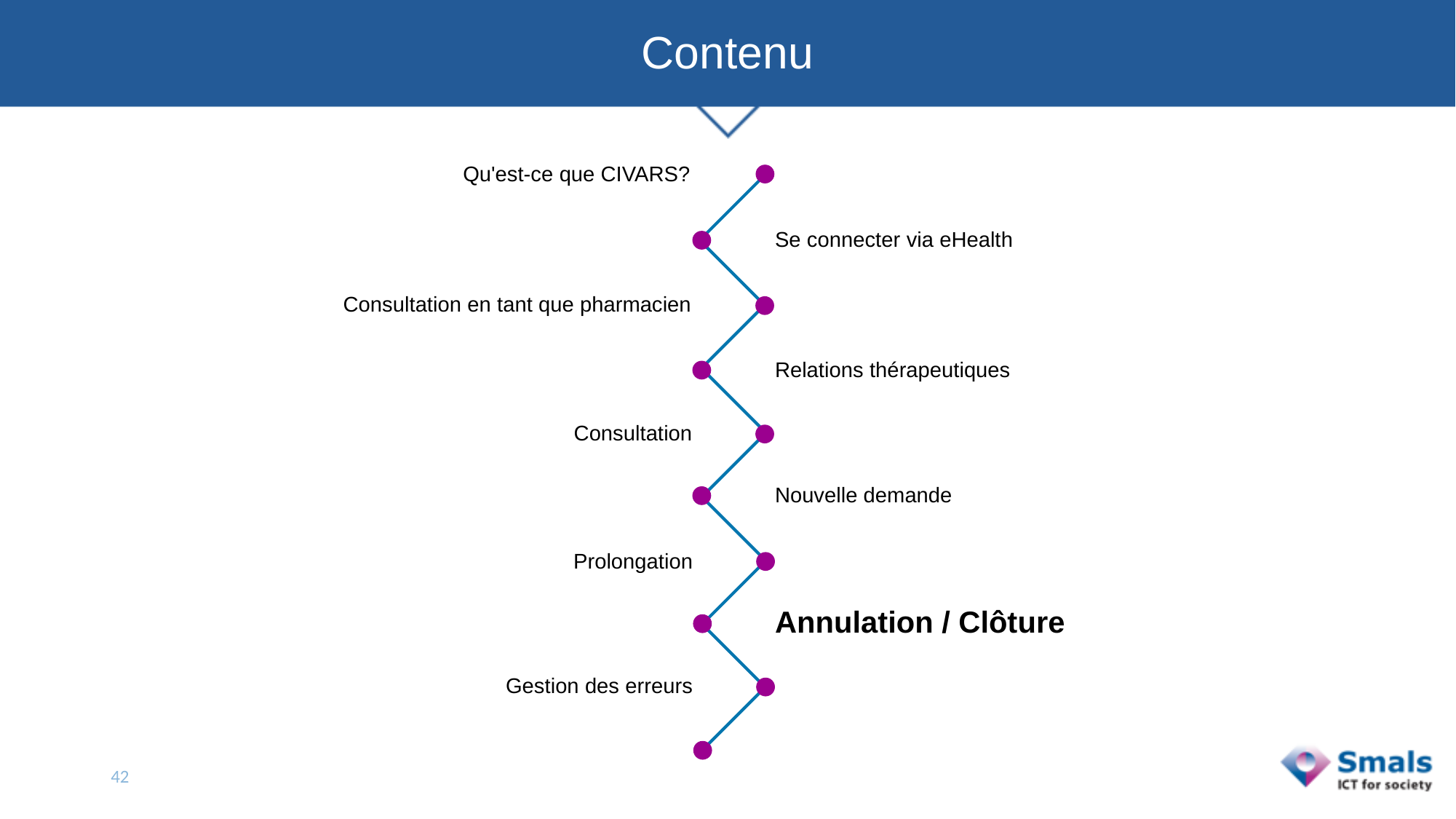

# Contenu
Qu'est-ce que CIVARS?
Se connecter via eHealth
Consultation en tant que pharmacien
Relations thérapeutiques
Consultation
Nouvelle demande
Prolongation
Annulation / Clôture
Gestion des erreurs